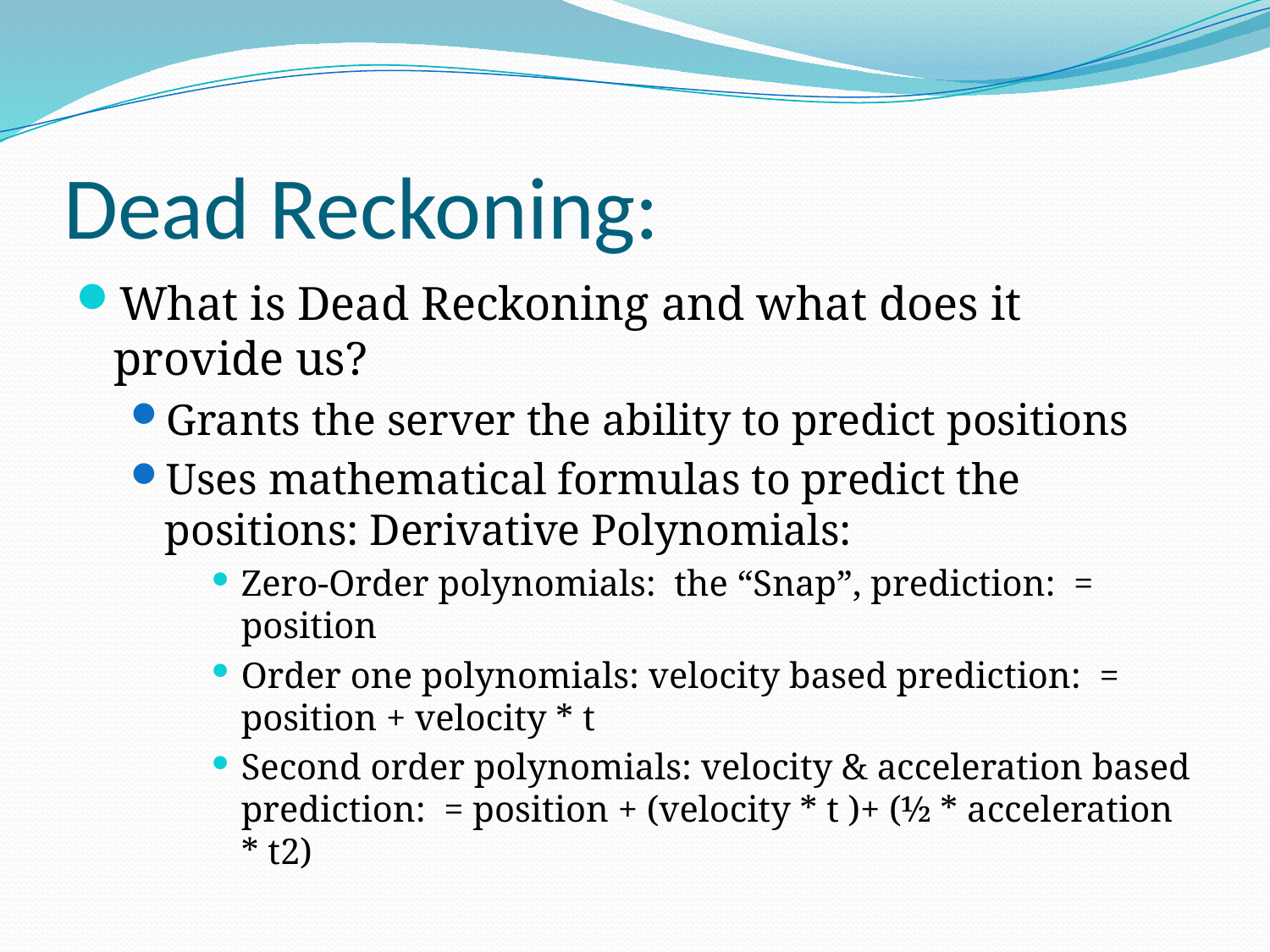

# Dead Reckoning:
What is Dead Reckoning and what does it provide us?
Grants the server the ability to predict positions
Uses mathematical formulas to predict the positions: Derivative Polynomials:
Zero-Order polynomials:  the “Snap”, prediction:  = position
Order one polynomials: velocity based prediction:  = position + velocity * t
Second order polynomials: velocity & acceleration based prediction:  = position + (velocity * t )+ (½ * acceleration * t2)

Do we need to constantly use polynomial prediction?